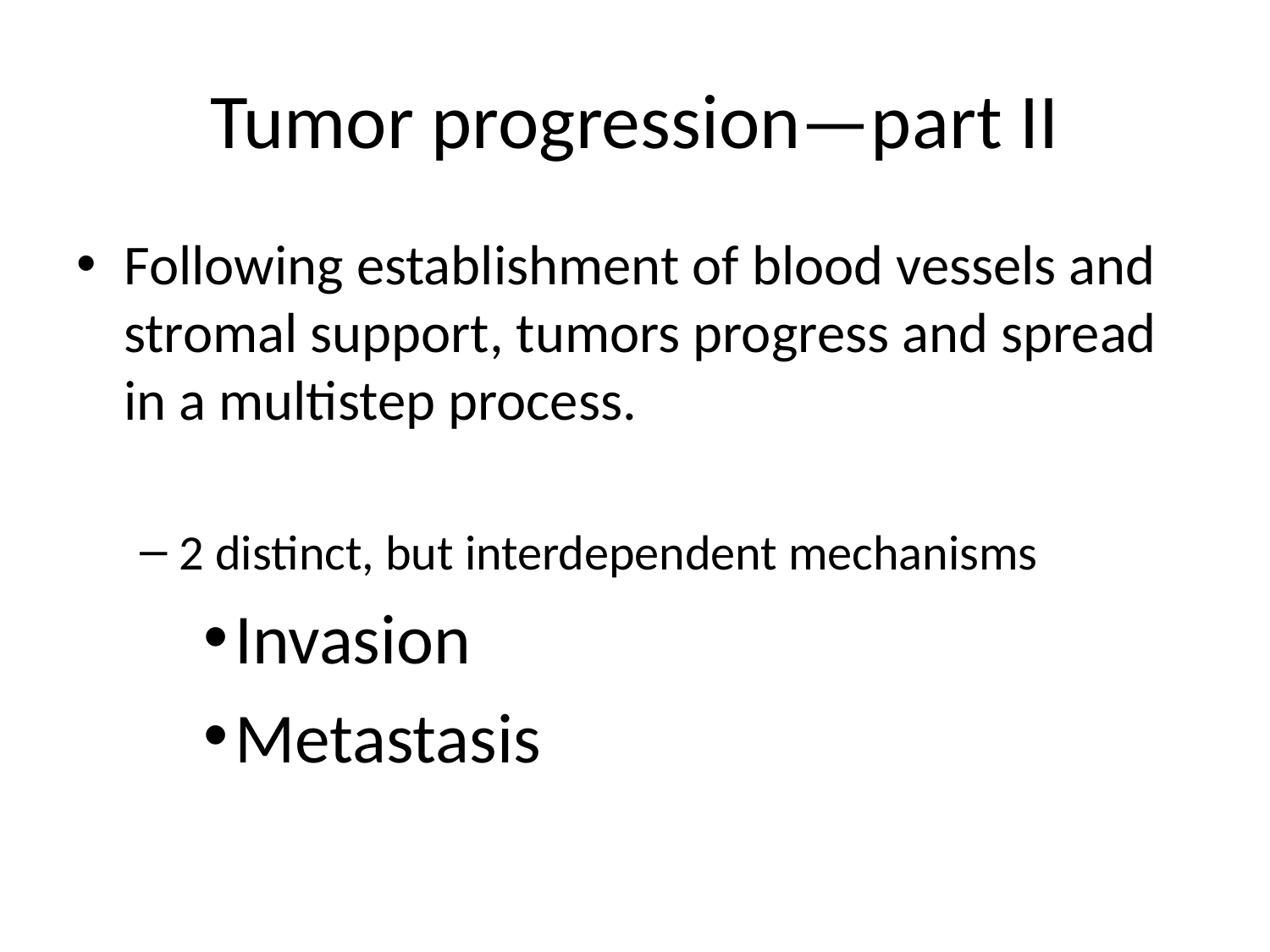

# Tumor progression—part II
Following establishment of blood vessels and stromal support, tumors progress and spread in a multistep process.

2 distinct, but interdependent mechanisms
Invasion
Metastasis